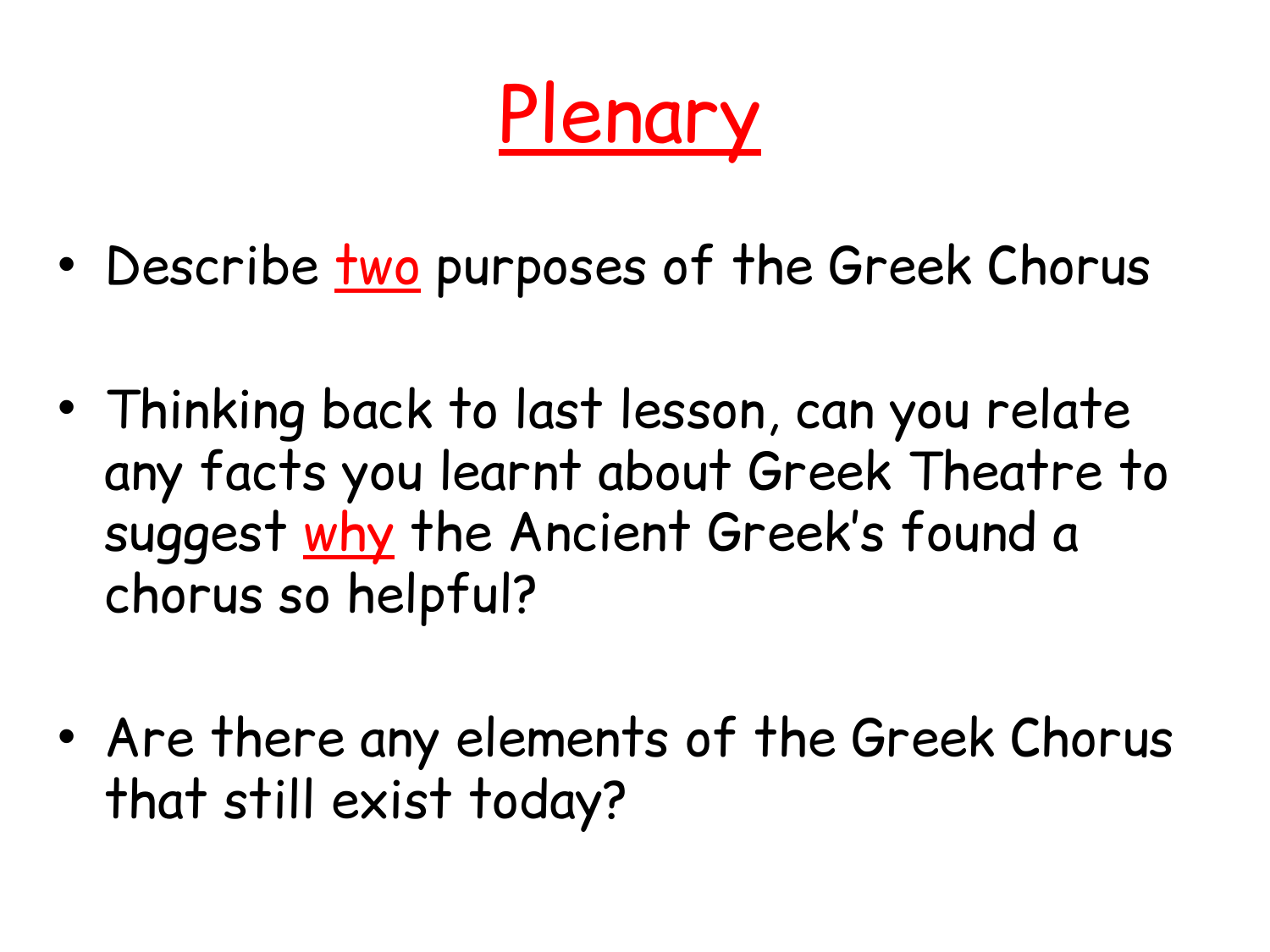

# Plenary
Describe two purposes of the Greek Chorus

Thinking back to last lesson, can you relate any facts you learnt about Greek Theatre to suggest why the Ancient Greek’s found a chorus so helpful?

Are there any elements of the Greek Chorus that still exist today?